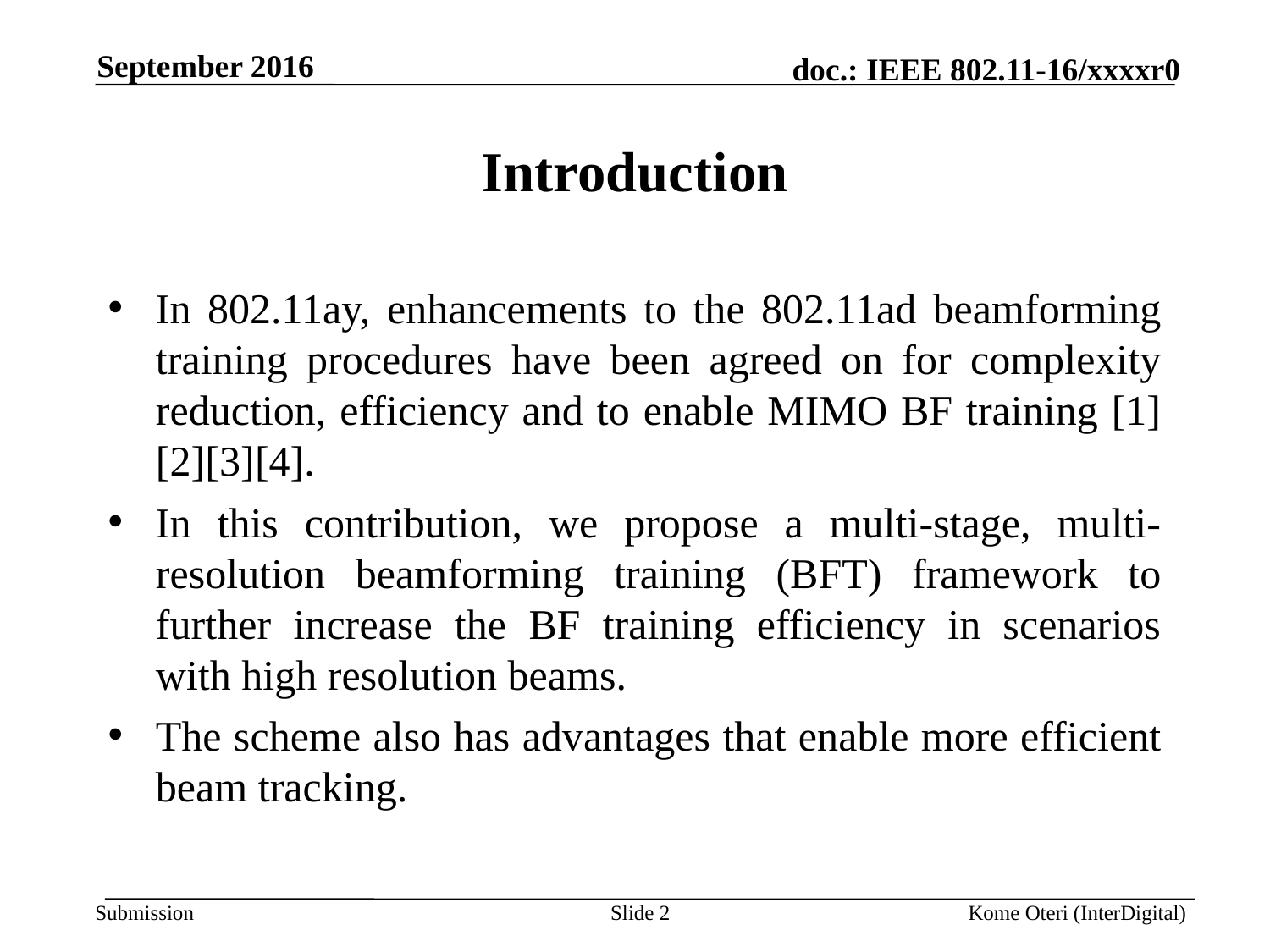

September 2016
# Introduction
In 802.11ay, enhancements to the 802.11ad beamforming training procedures have been agreed on for complexity reduction, efficiency and to enable MIMO BF training [1][2][3][4].
In this contribution, we propose a multi-stage, multi-resolution beamforming training (BFT) framework to further increase the BF training efficiency in scenarios with high resolution beams.
The scheme also has advantages that enable more efficient beam tracking.

Slide 2
Kome Oteri (InterDigital)